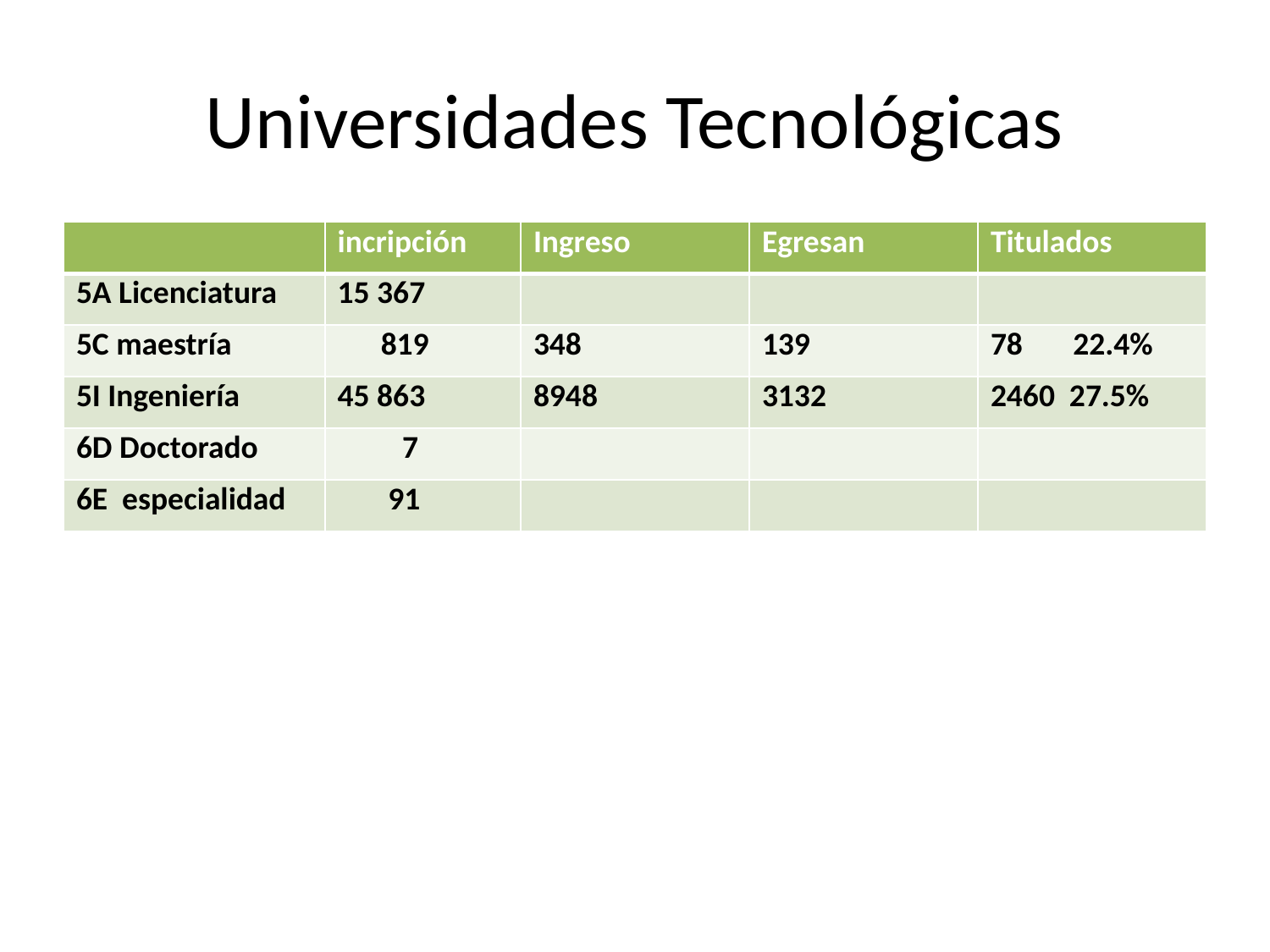

# Universidades Tecnológicas
|  | incripción | Ingreso | Egresan | Titulados |
| --- | --- | --- | --- | --- |
| 5A Licenciatura | 15 367 |  |  |  |
| 5C maestría | 819 | 348 | 139 | 78 22.4% |
| 5I Ingeniería | 45 863 | 8948 | 3132 | 2460 27.5% |
| 6D Doctorado | 7 |  |  |  |
| 6E especialidad | 91 |  |  |  |